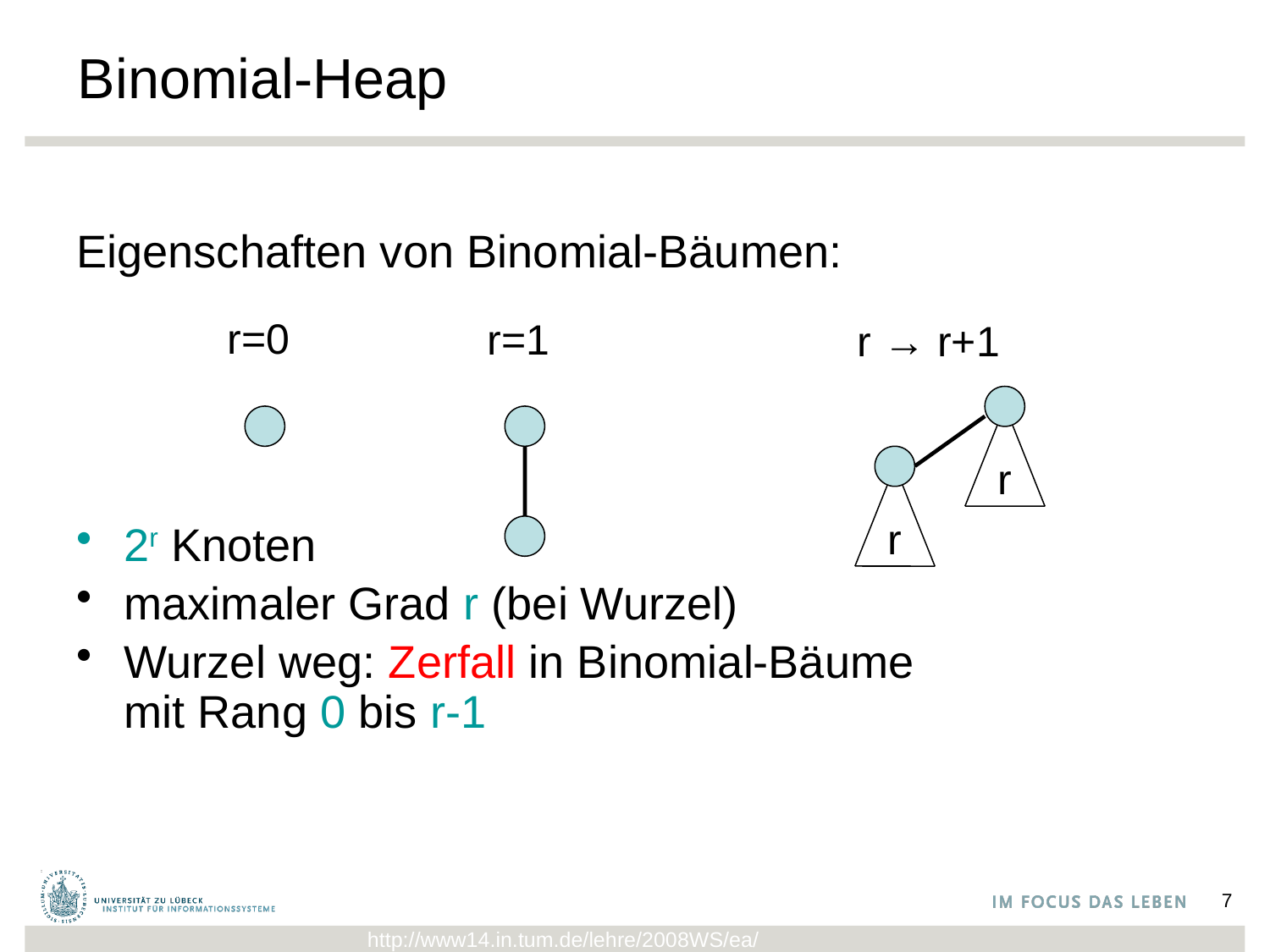

# Binomial-Heap
Eigenschaften von Binomial-Bäumen:

2r Knoten
maximaler Grad r (bei Wurzel)
Wurzel weg: Zerfall in Binomial-Bäume
mit Rang 0 bis r-1
r=0
r=1
r → r+1

r

r

7
http://www14.in.tum.de/lehre/2008WS/ea/index.html.de